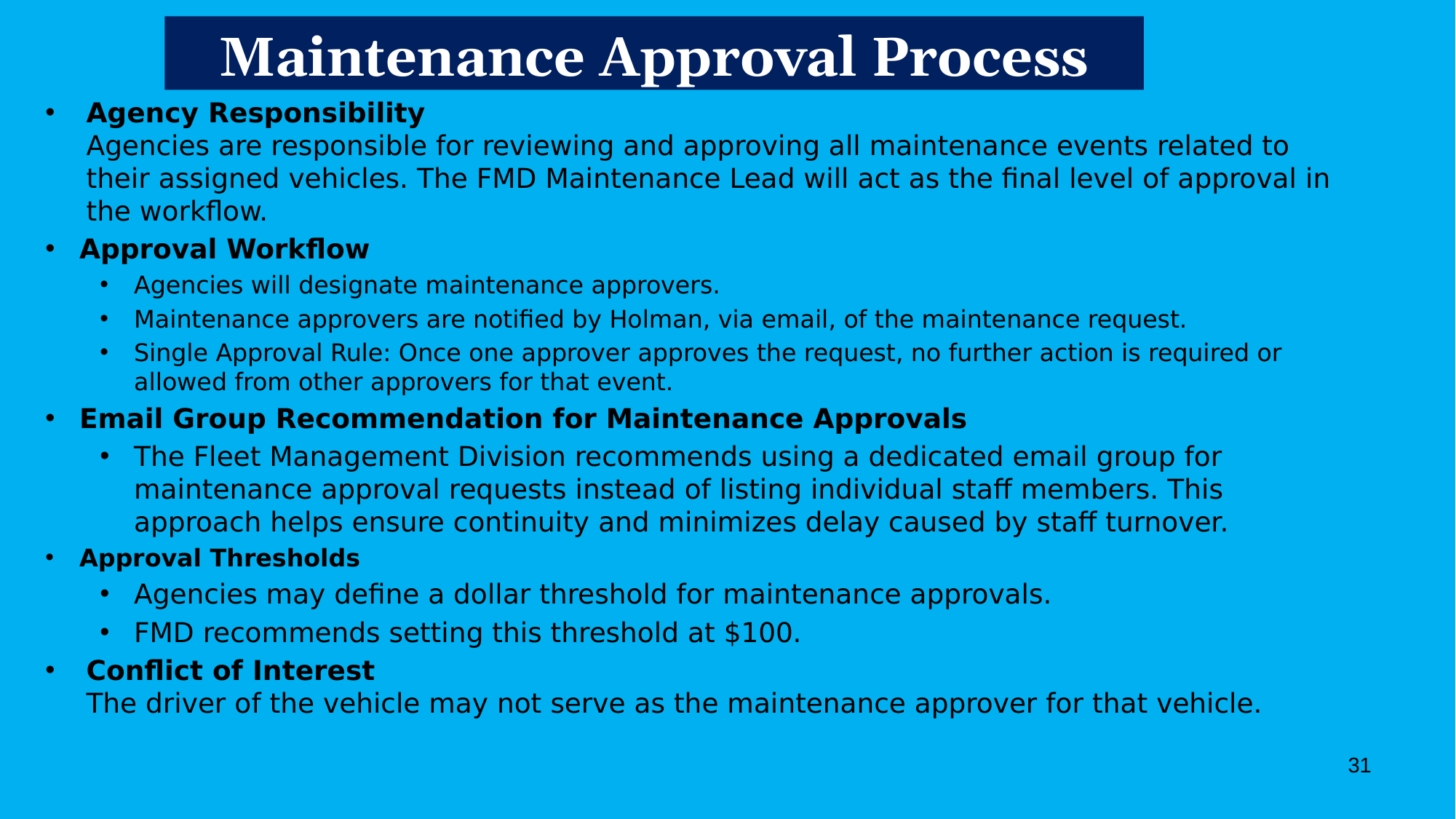

# Maintenance Approval Process
Agency Responsibility
Agencies are responsible for reviewing and approving all maintenance events related to their assigned vehicles. The FMD Maintenance Lead will act as the final level of approval in the workflow.
Approval Workflow
Agencies will designate maintenance approvers.
Maintenance approvers are notified by Holman, via email, of the maintenance request.
Single Approval Rule: Once one approver approves the request, no further action is required or allowed from other approvers for that event.
Email Group Recommendation for Maintenance Approvals
The Fleet Management Division recommends using a dedicated email group for maintenance approval requests instead of listing individual staff members. This approach helps ensure continuity and minimizes delay caused by staff turnover.
Approval Thresholds
Agencies may define a dollar threshold for maintenance approvals.
FMD recommends setting this threshold at $100.
Conflict of Interest
The driver of the vehicle may not serve as the maintenance approver for that vehicle.

31